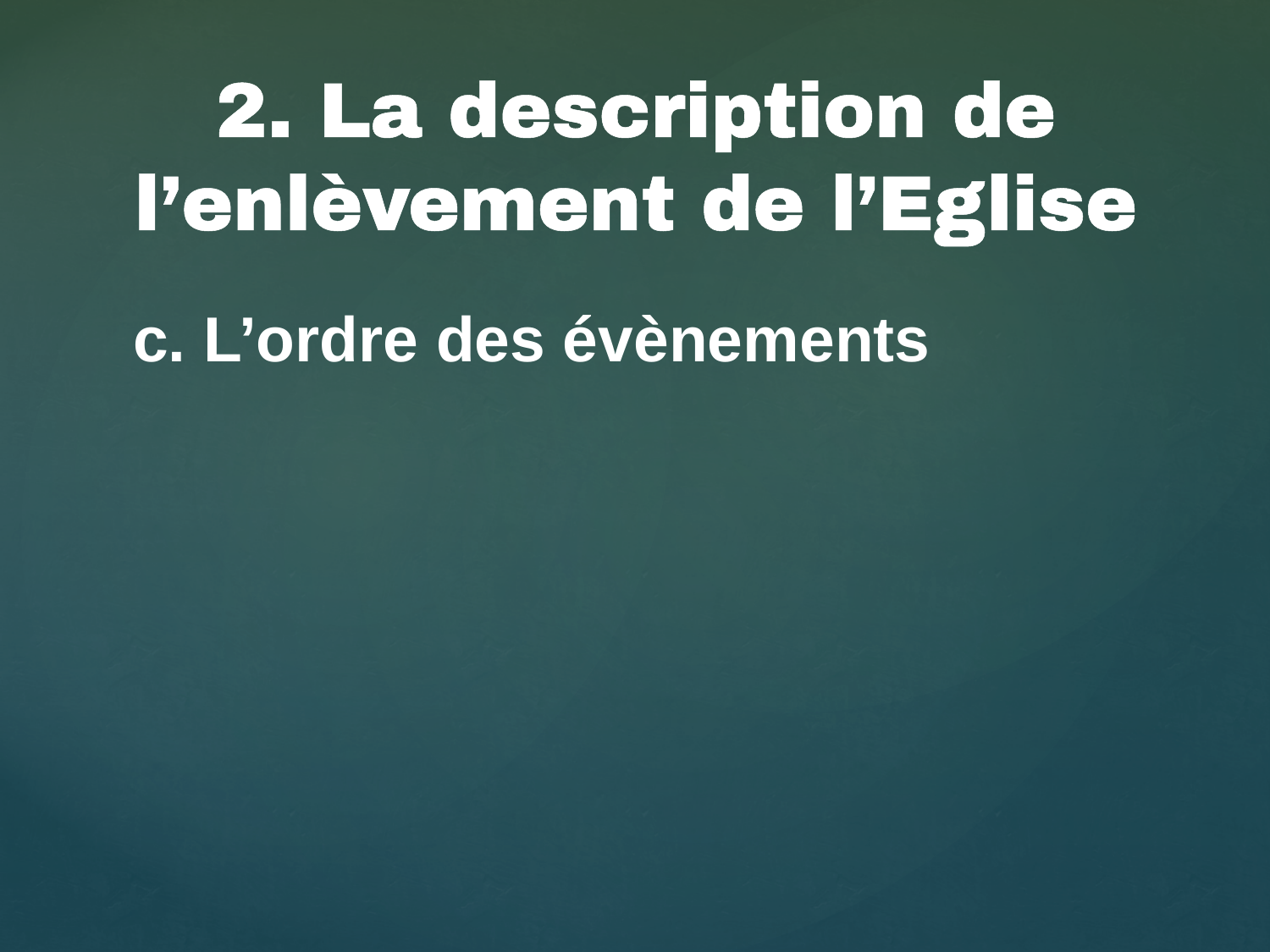

2. La description de l’enlèvement de l’Eglise
c. L’ordre des évènements